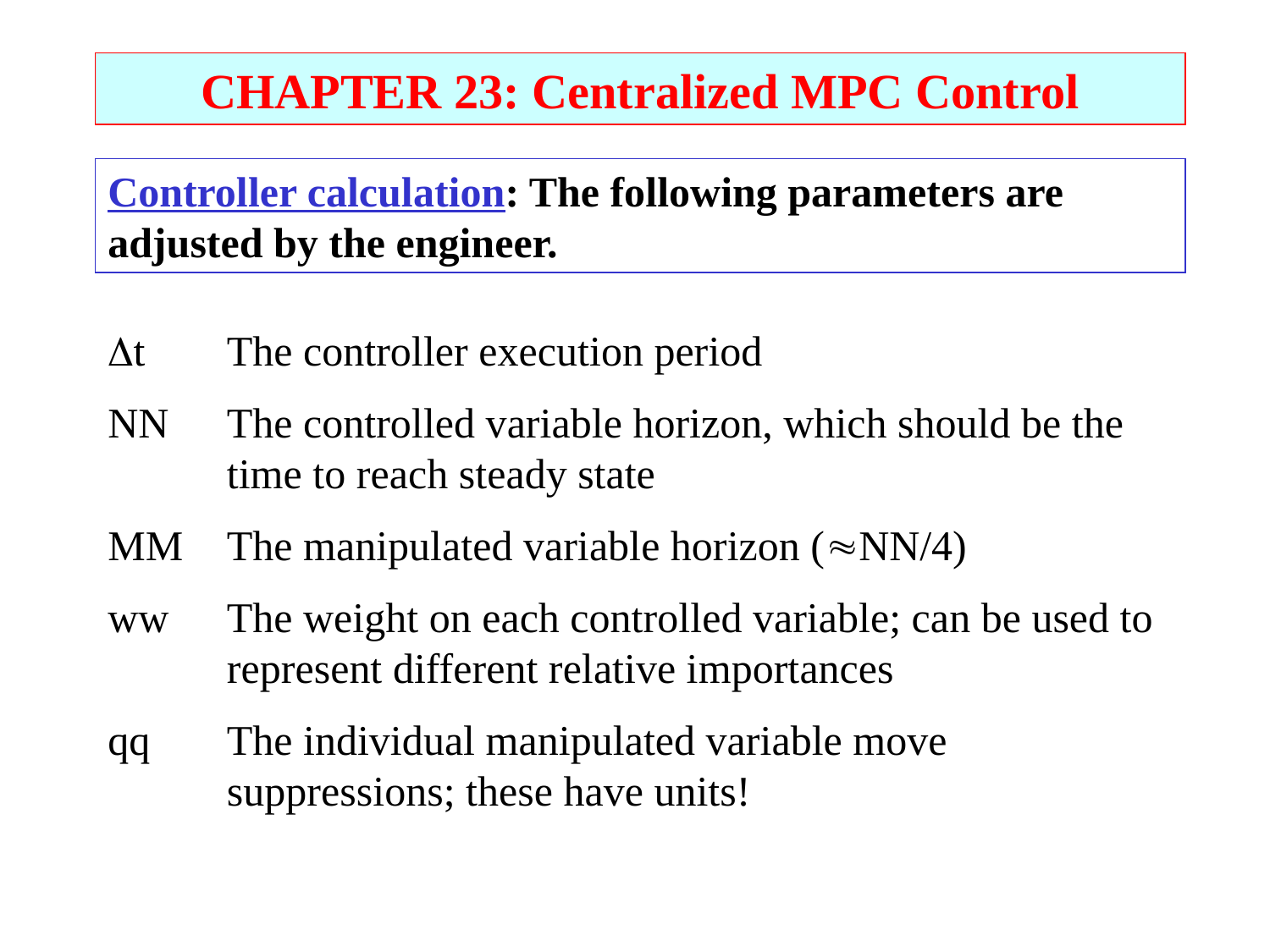

CHAPTER 23: Centralized MPC Control
Controller calculation: The following parameters are adjusted by the engineer.

Δt	The controller execution period
NN	The controlled variable horizon, which should be the time to reach steady state
MM	The manipulated variable horizon (≈NN/4)
ww	The weight on each controlled variable; can be used to represent different relative importances
qq	The individual manipulated variable move suppressions; these have units!